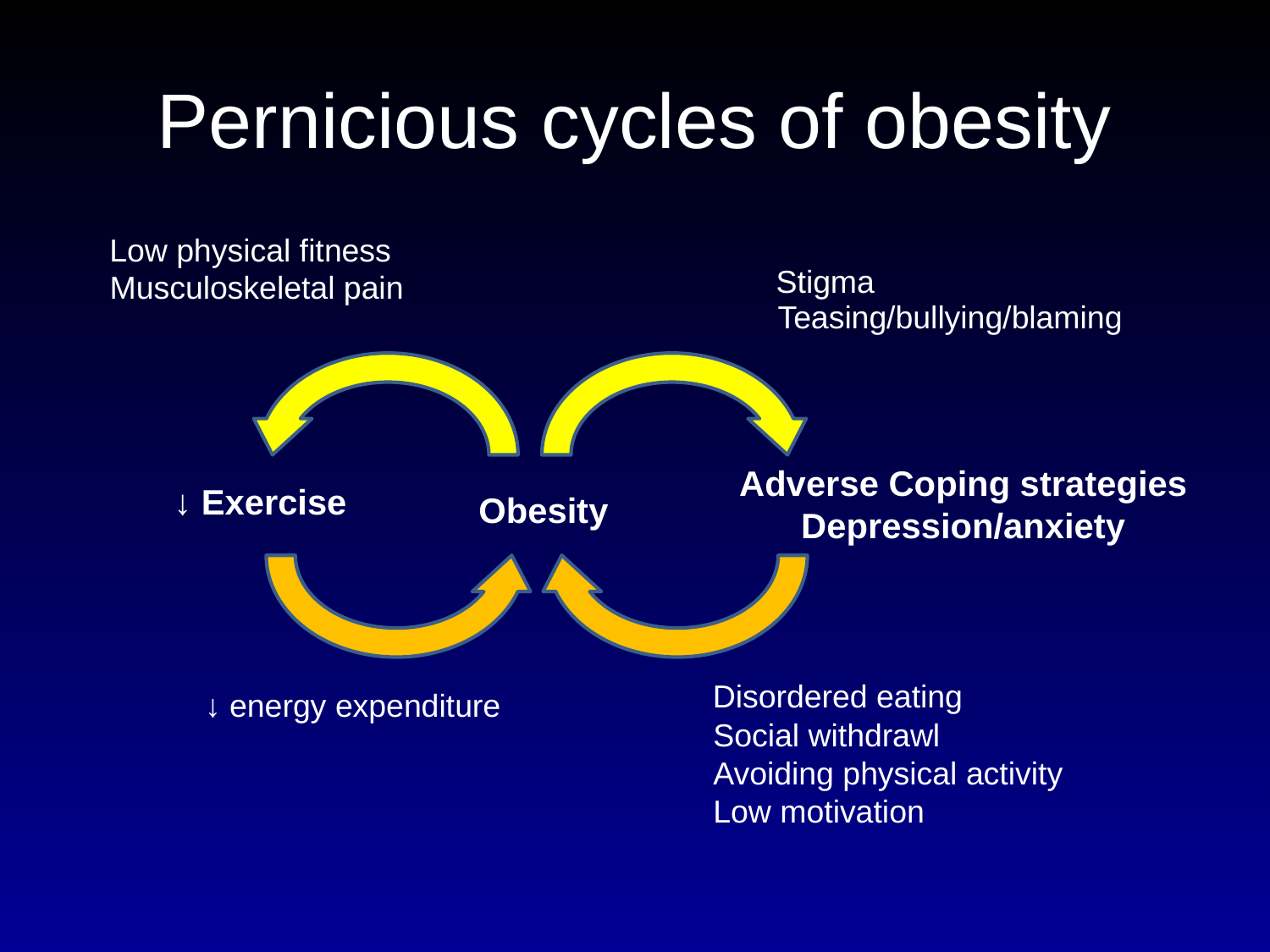

# Pernicious cycles of obesity
Low physical fitness
Stigma
Musculoskeletal pain
Teasing/bullying/blaming

Adverse Coping strategies
Depression/anxiety
↓ Exercise
Obesity
Disordered eating
↓ energy expenditure
Social withdrawl
Avoiding physical activity
Low motivation